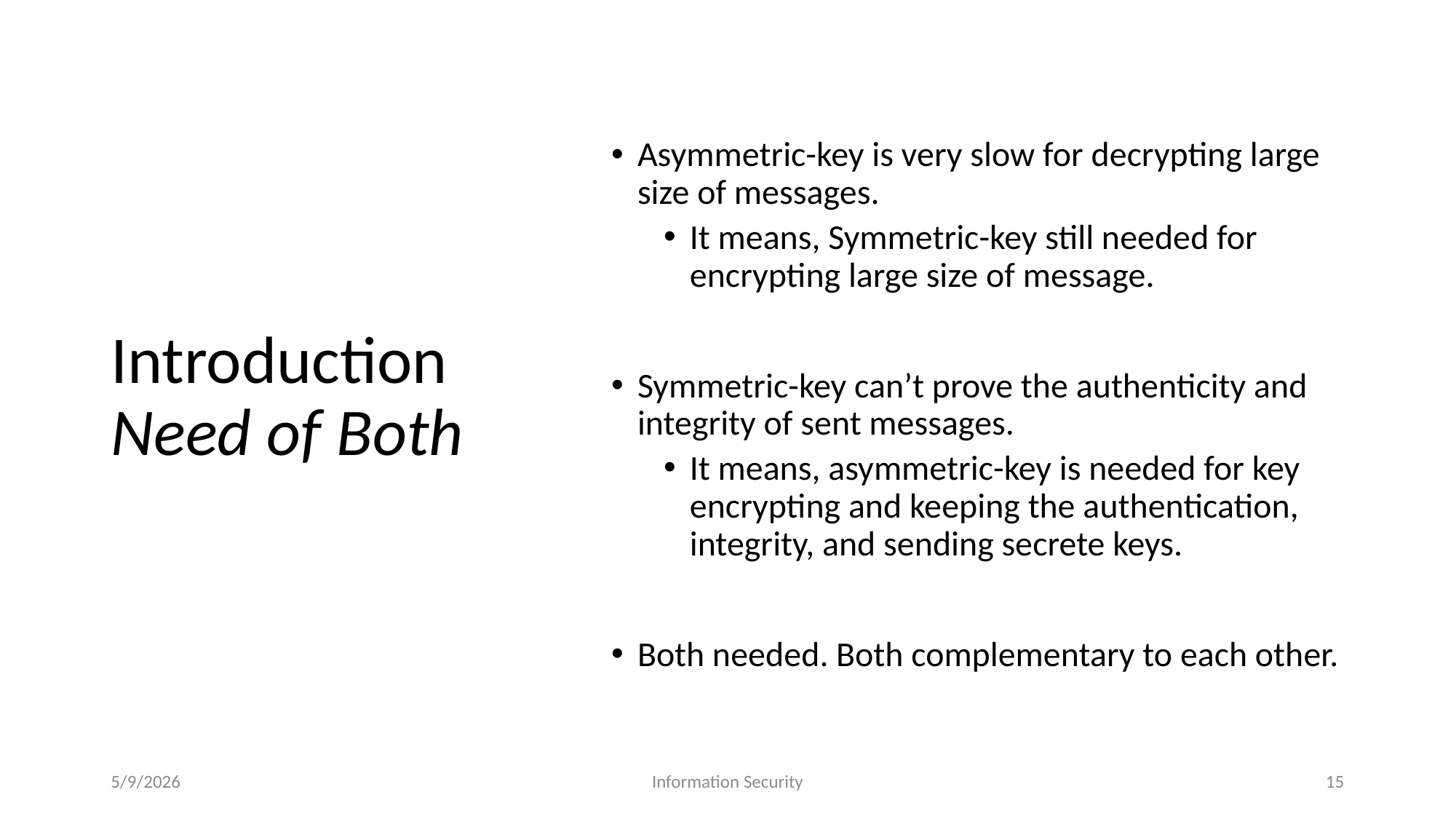

# Introduction Need of Both

Asymmetric-key is very slow for decrypting large size of messages.
It means, Symmetric-key still needed for encrypting large size of message.

Symmetric-key can’t prove the authenticity and integrity of sent messages.
It means, asymmetric-key is needed for key encrypting and keeping the authentication, integrity, and sending secrete keys.

Both needed. Both complementary to each other.

5/9/2026
Information Security
15